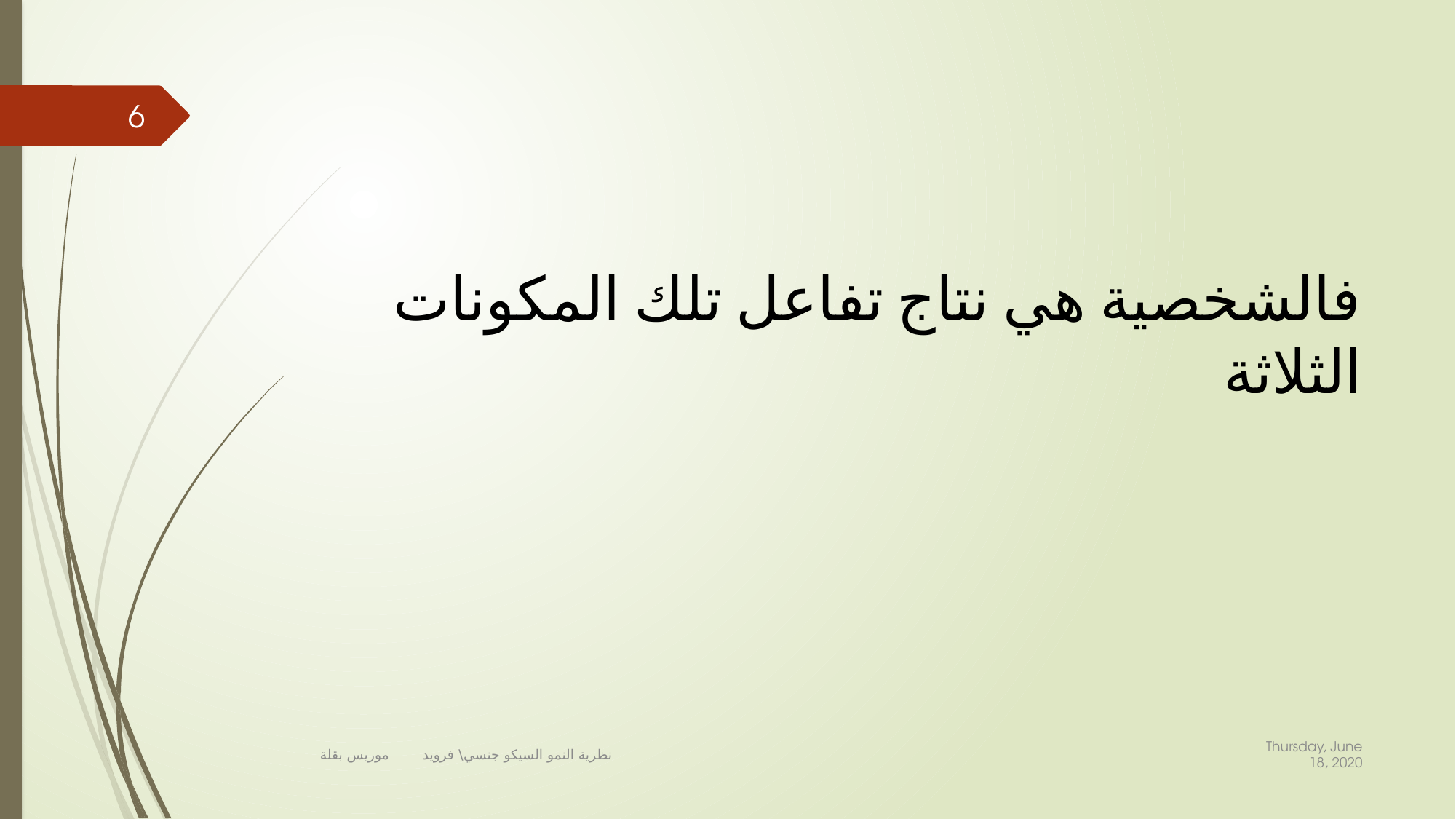

#
6
فالشخصية هي نتاج تفاعل تلك المكونات الثلاثة
Thursday, June 18, 2020
نظرية النمو السيكو جنسي\ فرويد        موريس بقلة